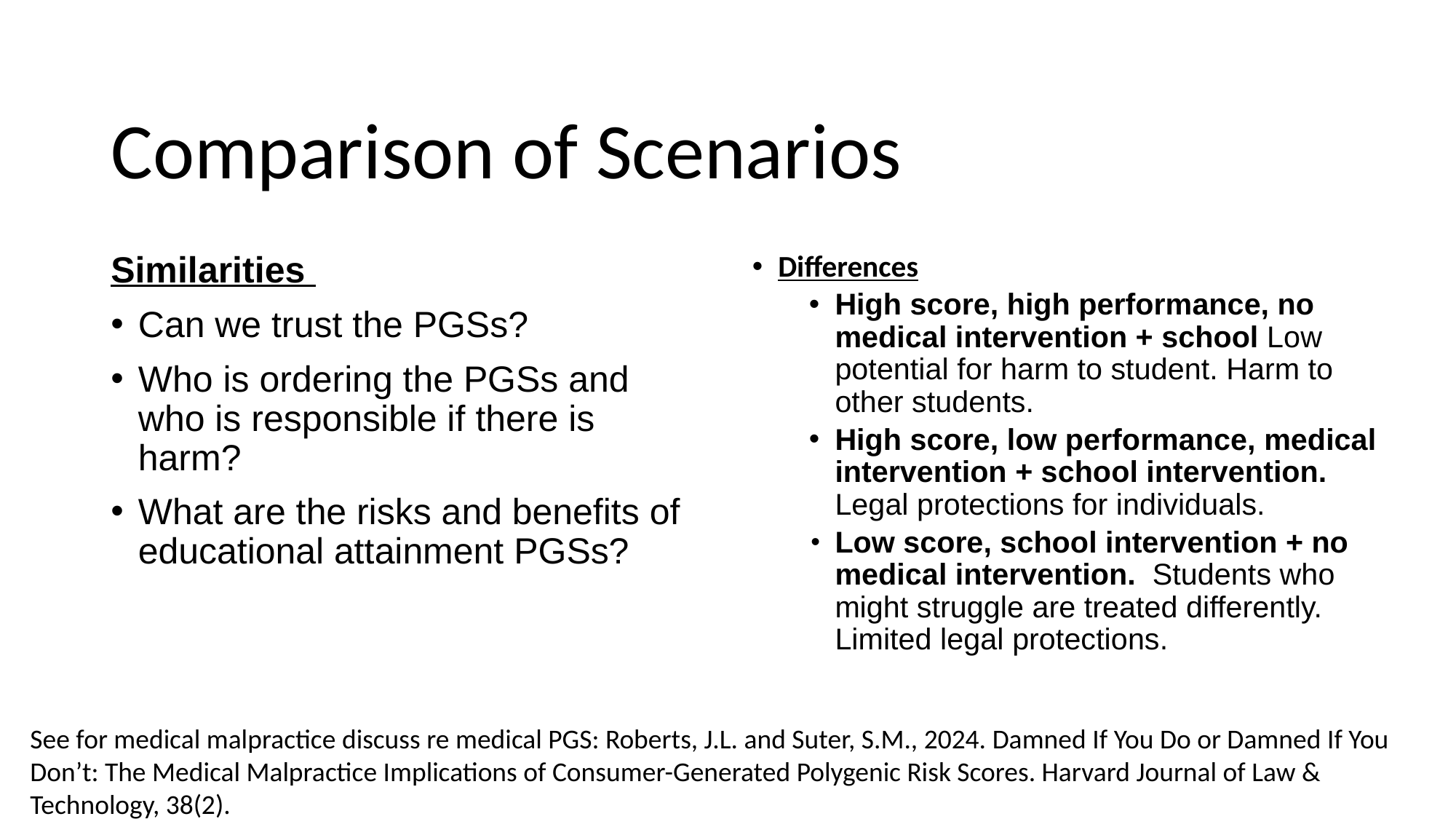

# Comparison of Scenarios
Differences
High score, high performance, no medical intervention + school Low potential for harm to student. Harm to other students.
High score, low performance, medical intervention + school intervention. Legal protections for individuals.
Low score, school intervention + no medical intervention.  Students who might struggle are treated differently. Limited legal protections.

Similarities
Can we trust the PGSs?
Who is ordering the PGSs and who is responsible if there is harm?
What are the risks and benefits of educational attainment PGSs?
See for medical malpractice discuss re medical PGS: Roberts, J.L. and Suter, S.M., 2024. Damned If You Do or Damned If You Don’t: The Medical Malpractice Implications of Consumer-Generated Polygenic Risk Scores. Harvard Journal of Law & Technology, 38(2).